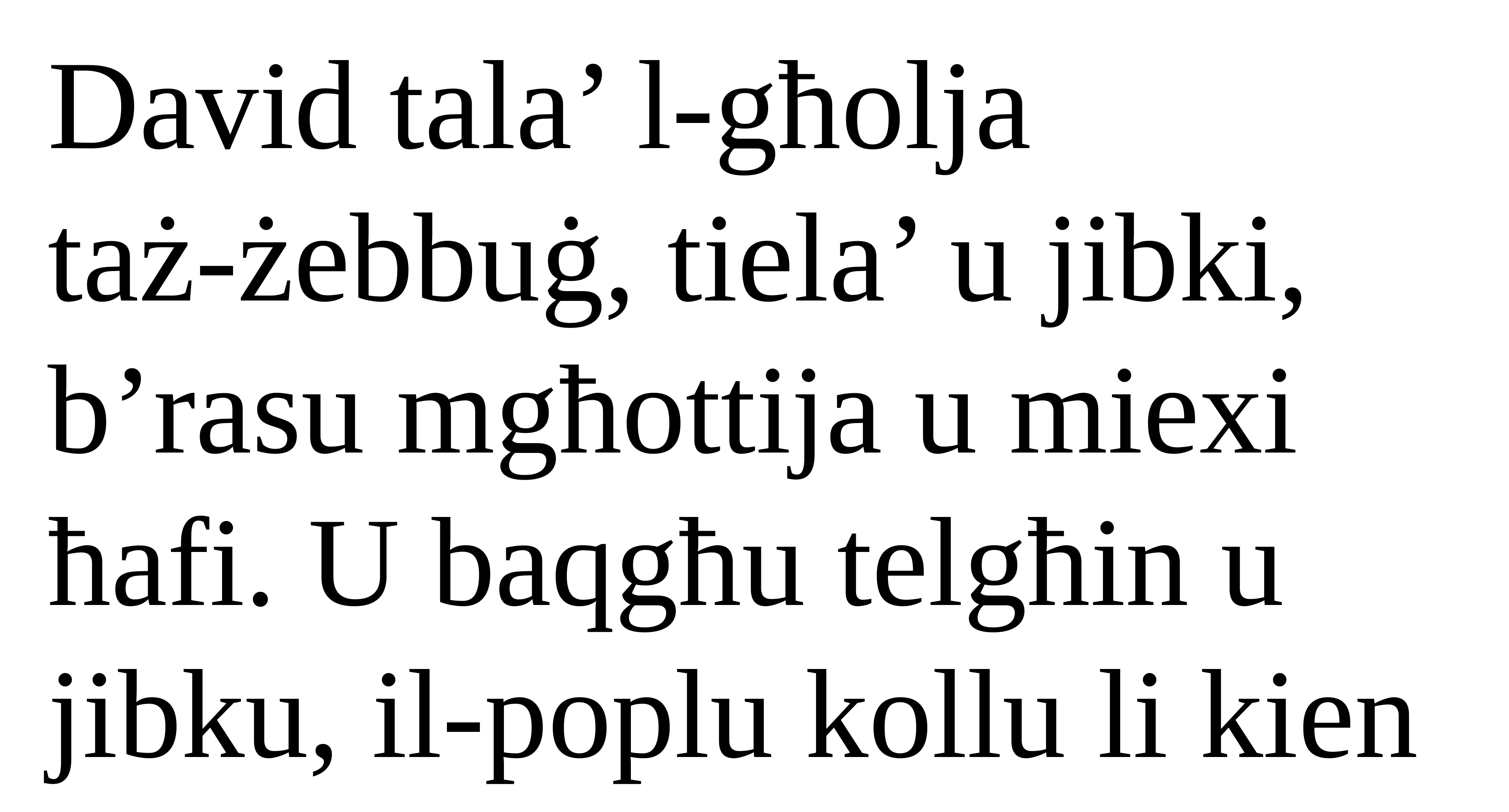

David tala’ l-għolja
taż-żebbuġ, tiela’ u jibki, b’rasu mgħottija u miexi ħafi. U baqgħu telgħin u jibku, il-poplu kollu li kien